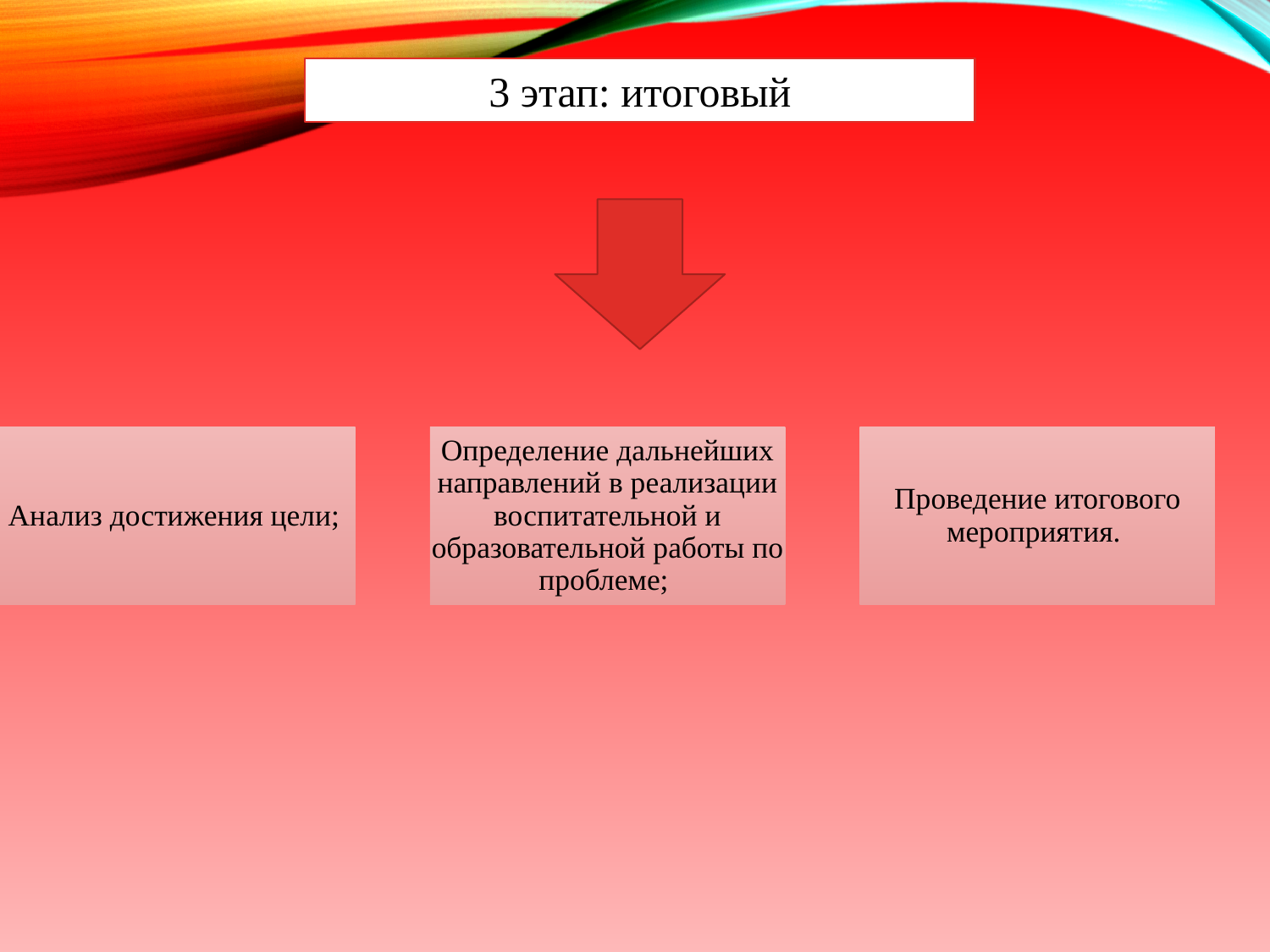

3 этап: итоговый
Анализ достижения цели;
Определение дальнейших направлений в реализации воспитательной и образовательной работы по проблеме;
Проведение итогового мероприятия.